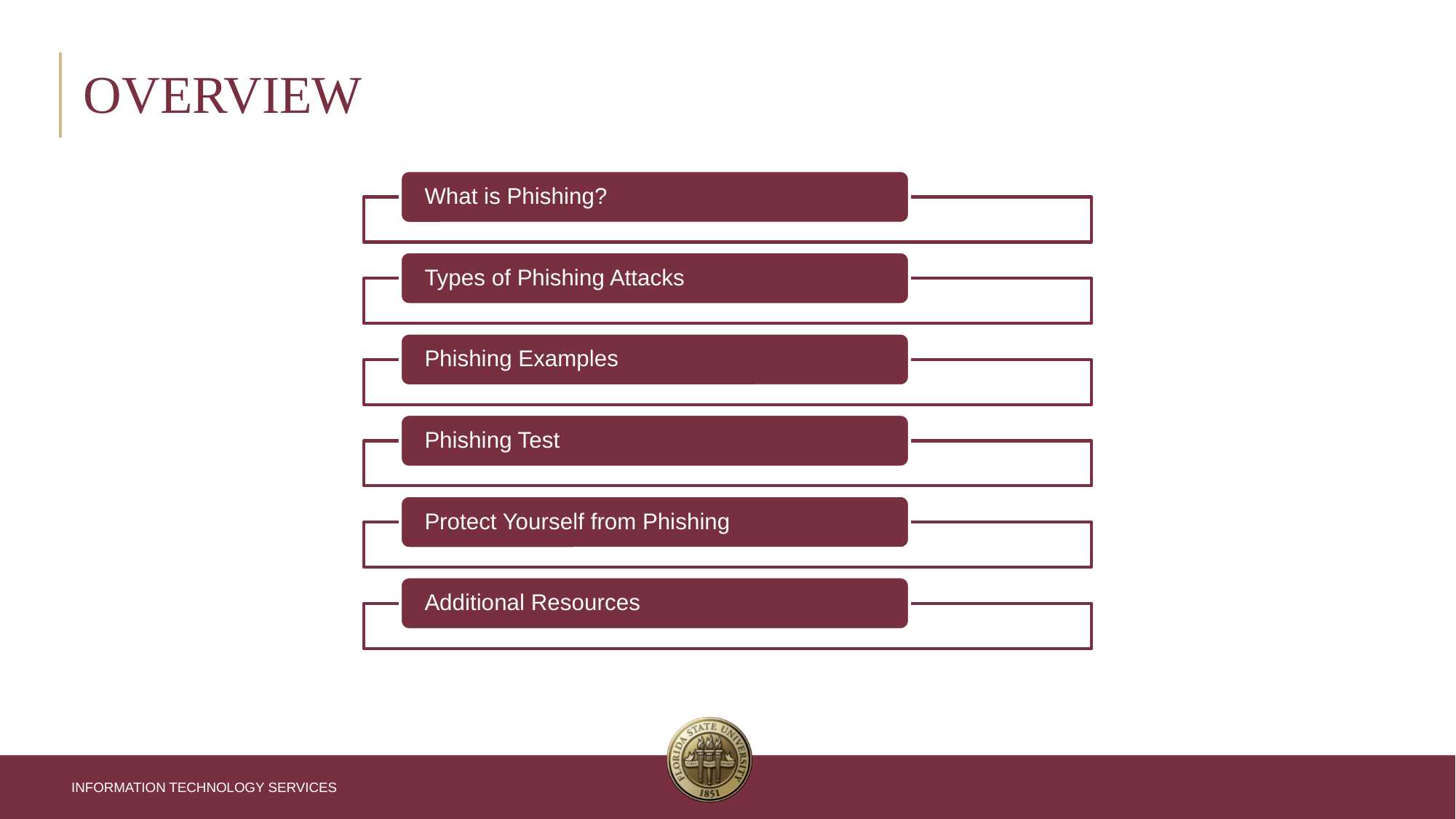

# Overview
What is Phishing?
Types of Phishing Attacks
Phishing Examples
Phishing Test
Protect Yourself from Phishing
Additional Resources